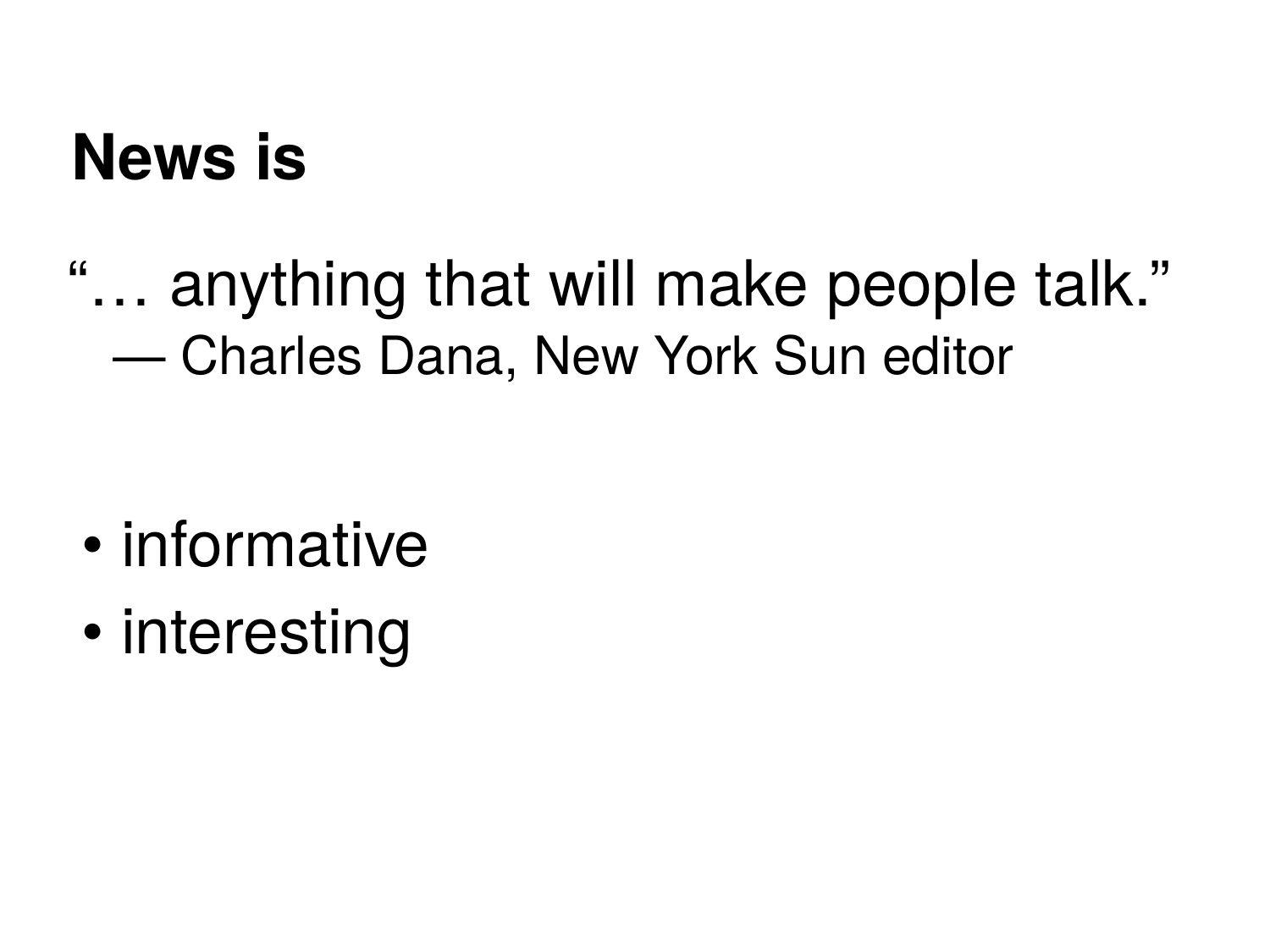

News is
 “… anything that will make people talk.”
— Charles Dana, New York Sun editor
• informative
• interesting